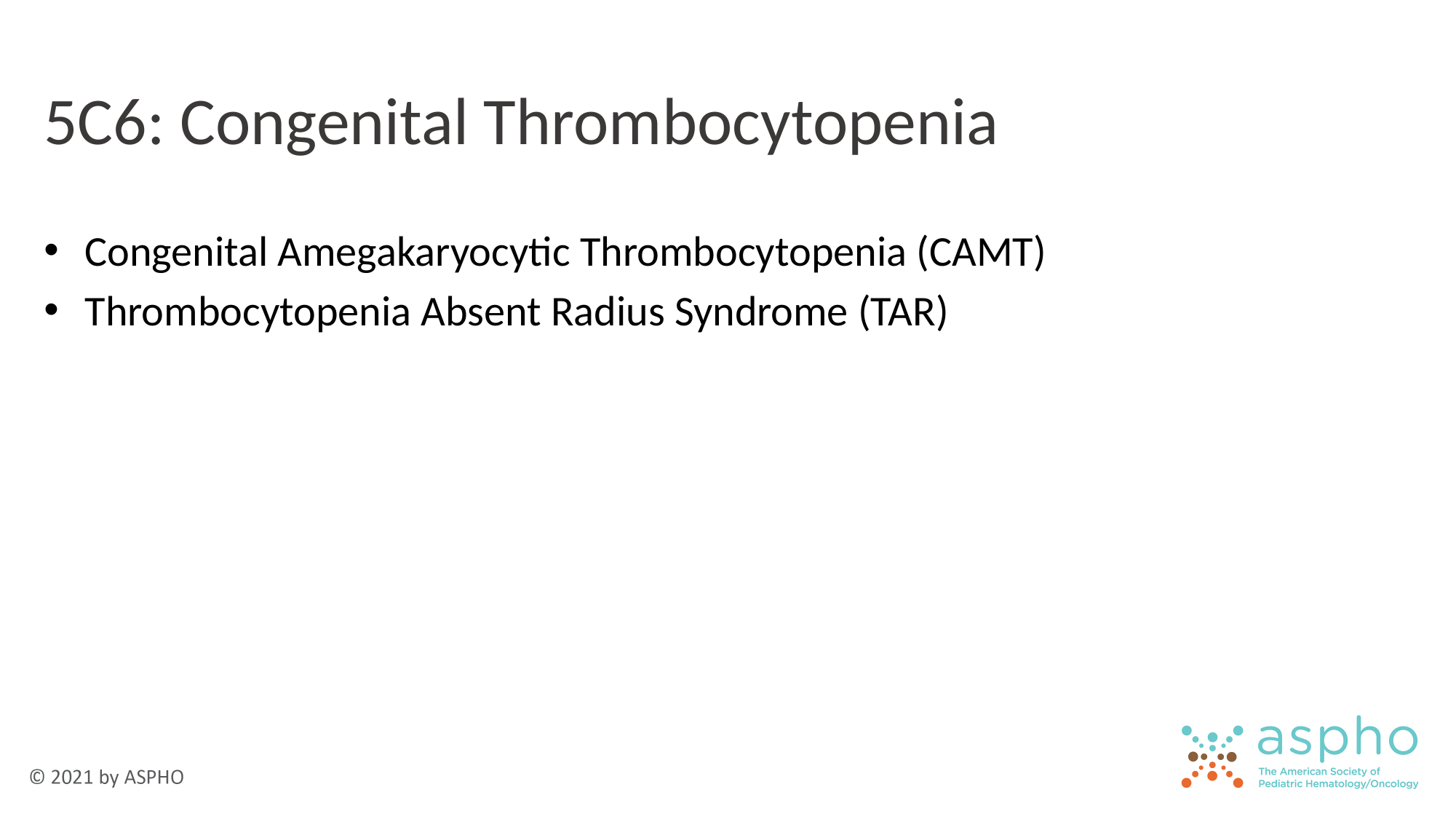

# 5C6: Congenital Thrombocytopenia
Congenital Amegakaryocytic Thrombocytopenia (CAMT)
Thrombocytopenia Absent Radius Syndrome (TAR)